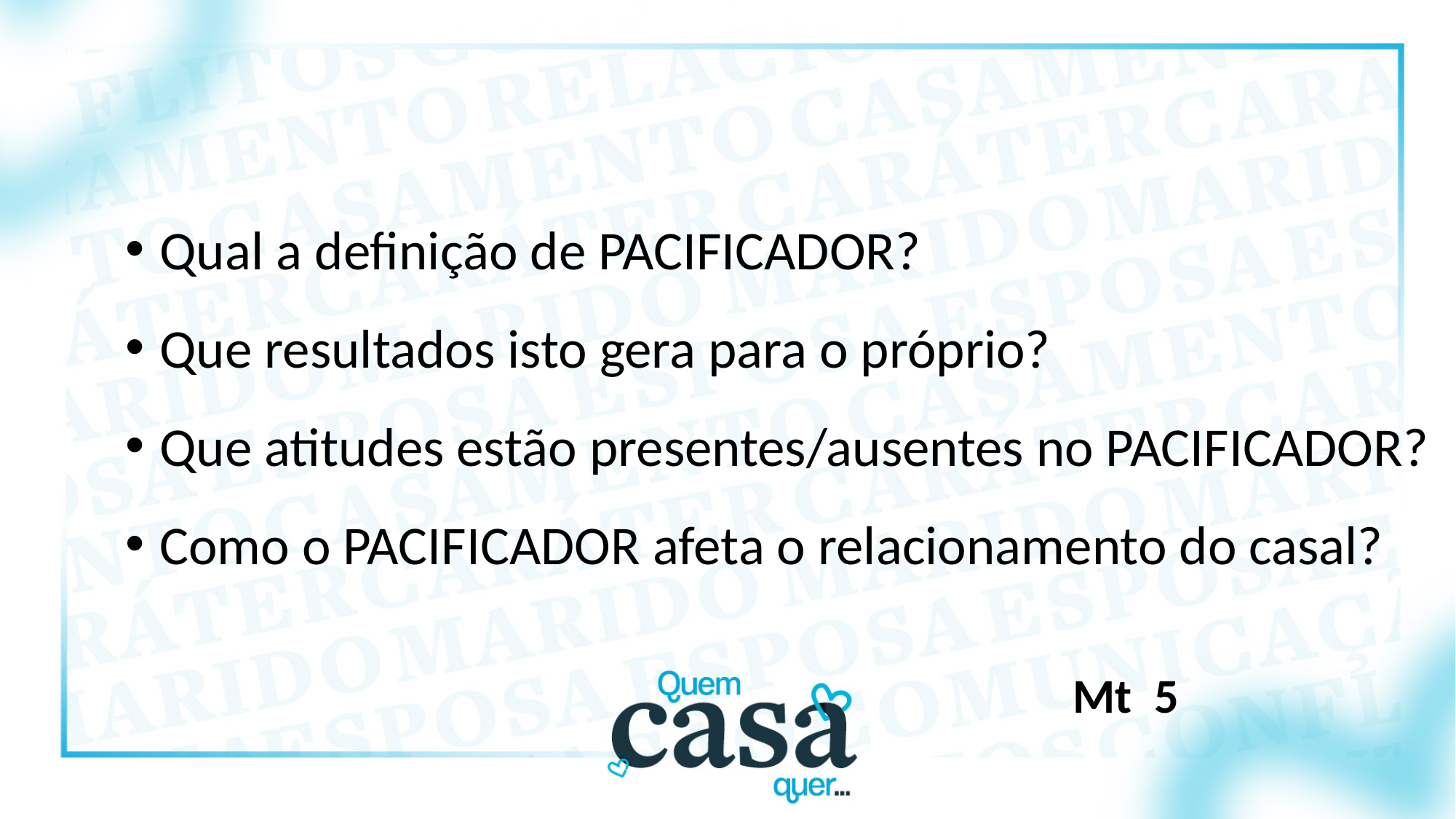

Qual a definição de PACIFICADOR?
Que resultados isto gera para o próprio?
Que atitudes estão presentes/ausentes no PACIFICADOR?
Como o PACIFICADOR afeta o relacionamento do casal?
Mt  5